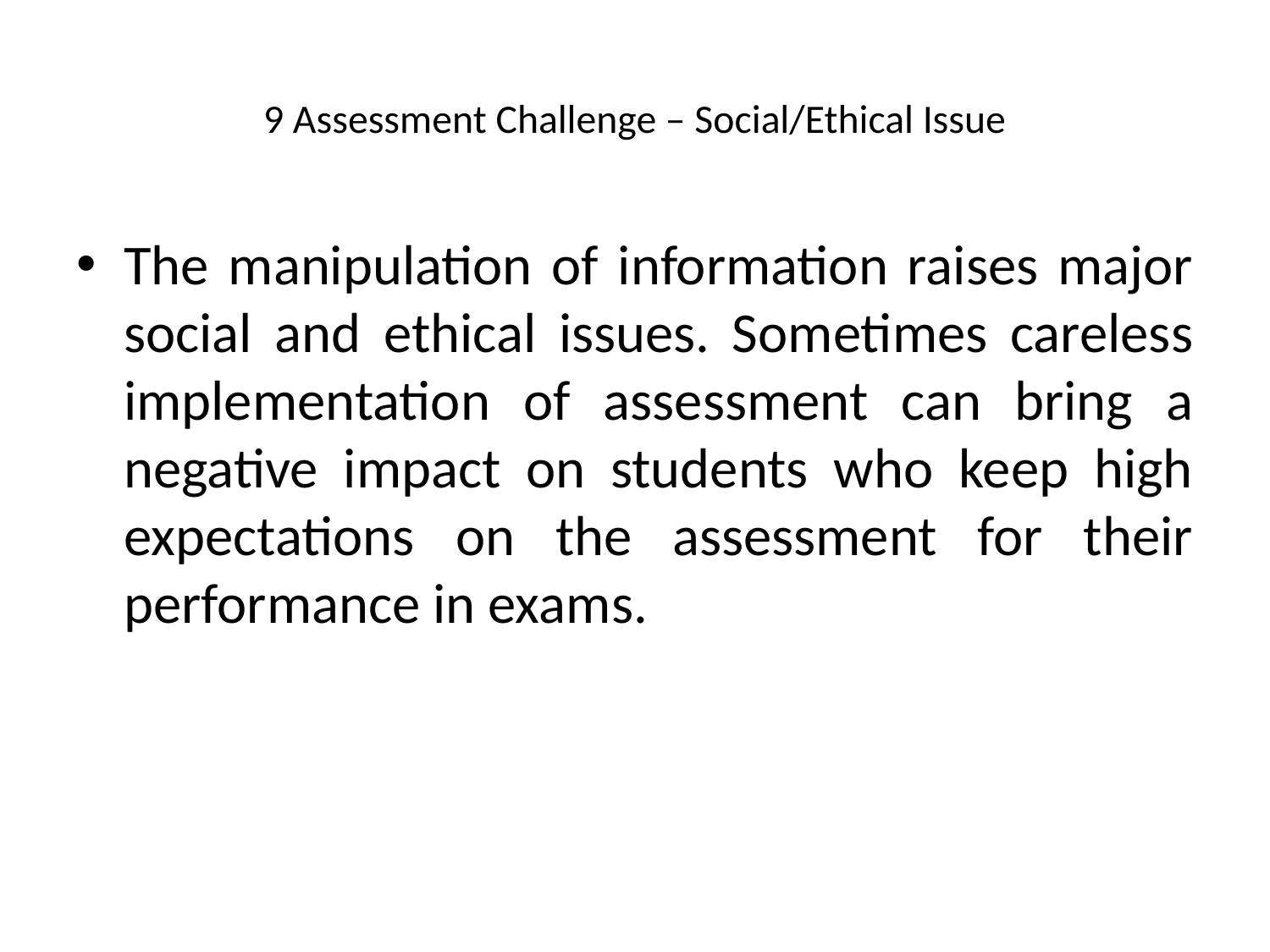

# 9 Assessment Challenge – Social/Ethical Issue
The manipulation of information raises major social and ethical issues. Sometimes careless implementation of assessment can bring a negative impact on students who keep high expectations on the assessment for their performance in exams.